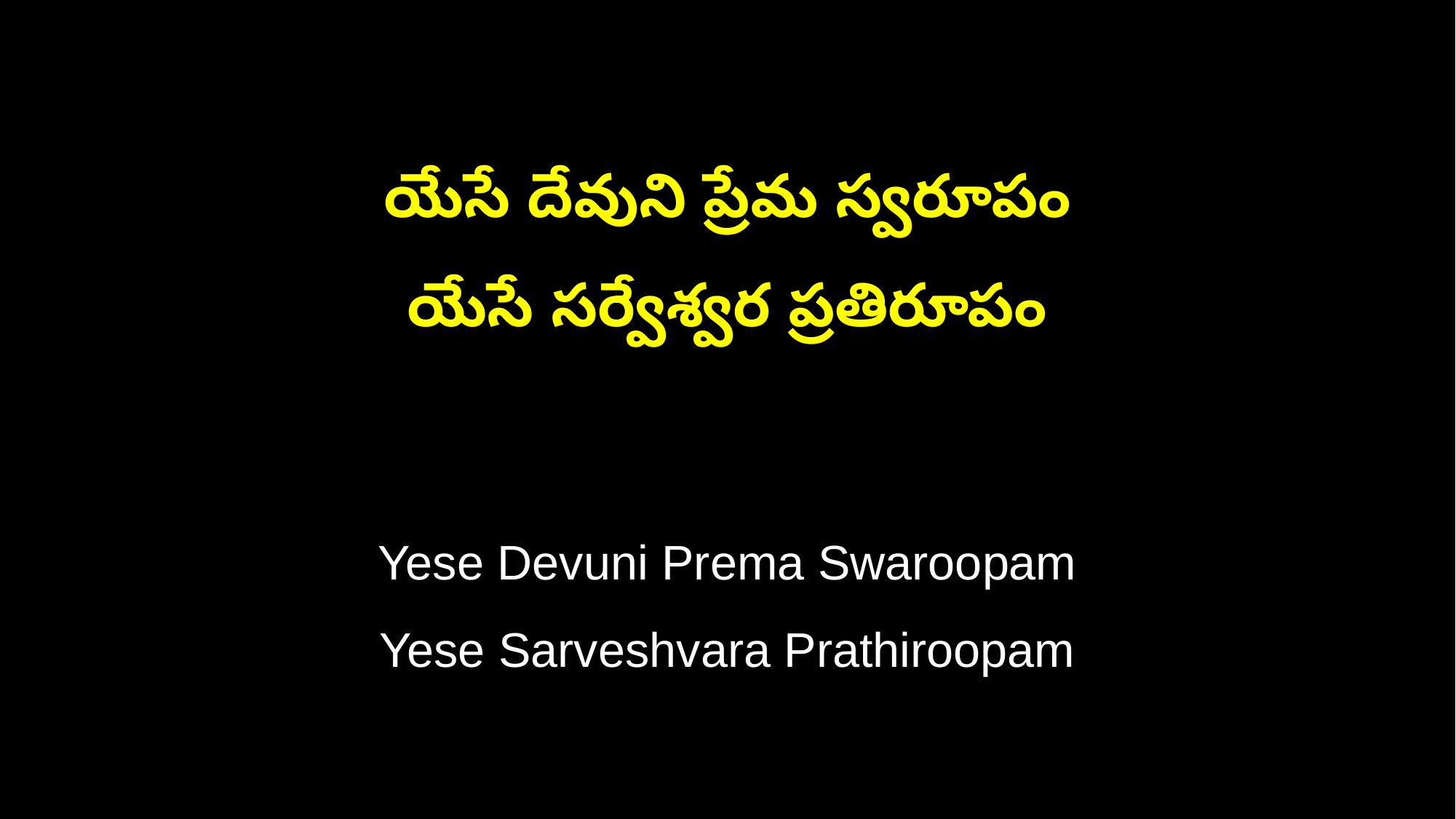

యేసే దేవుని ప్రేమ స్వరూపం
యేసే సర్వేశ్వర ప్రతిరూపం
Yese Devuni Prema Swaroopam
Yese Sarveshvara Prathiroopam